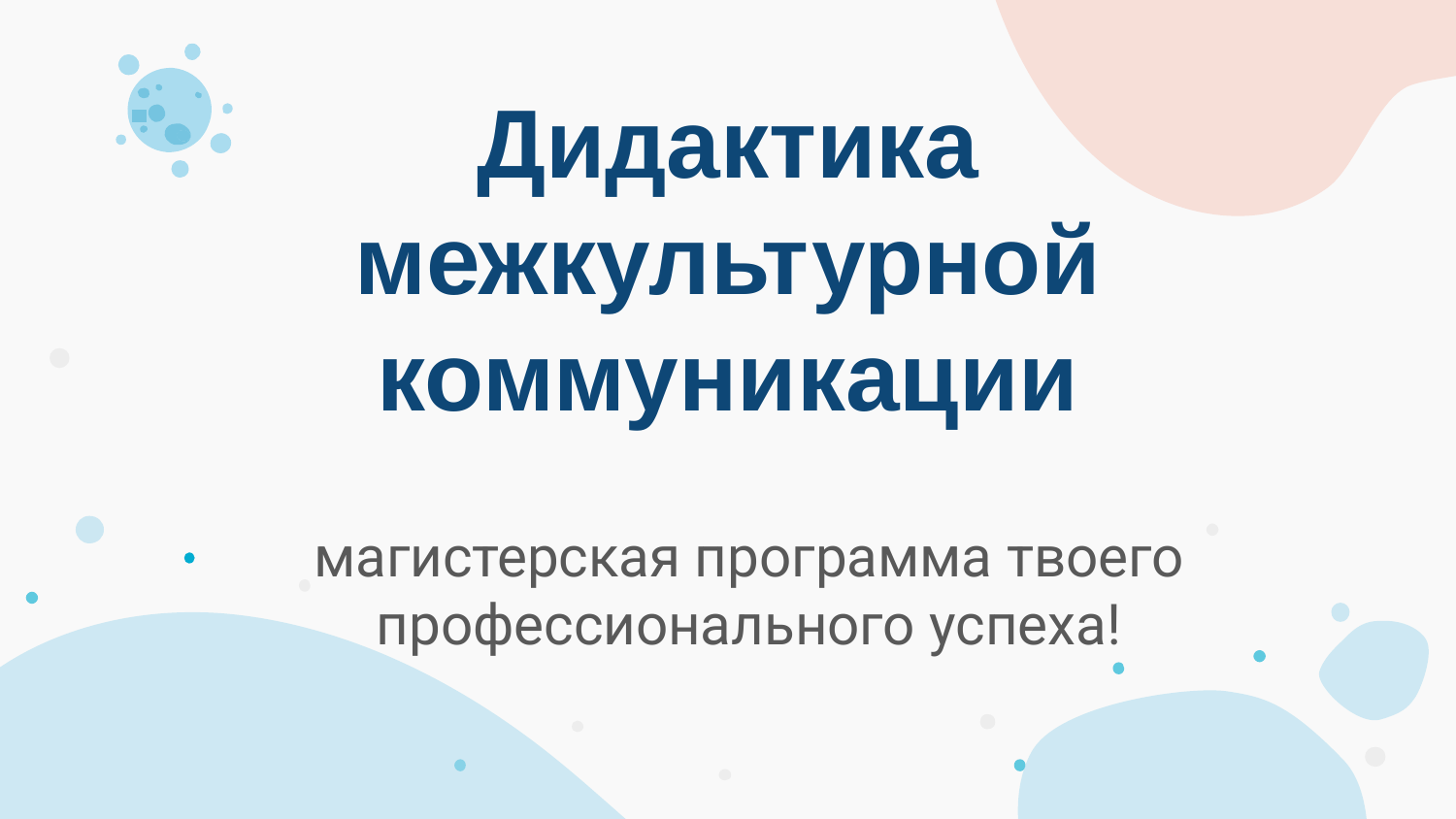

# Дидактика межкультурной коммуникации
магистерская программа твоего профессионального успеха!